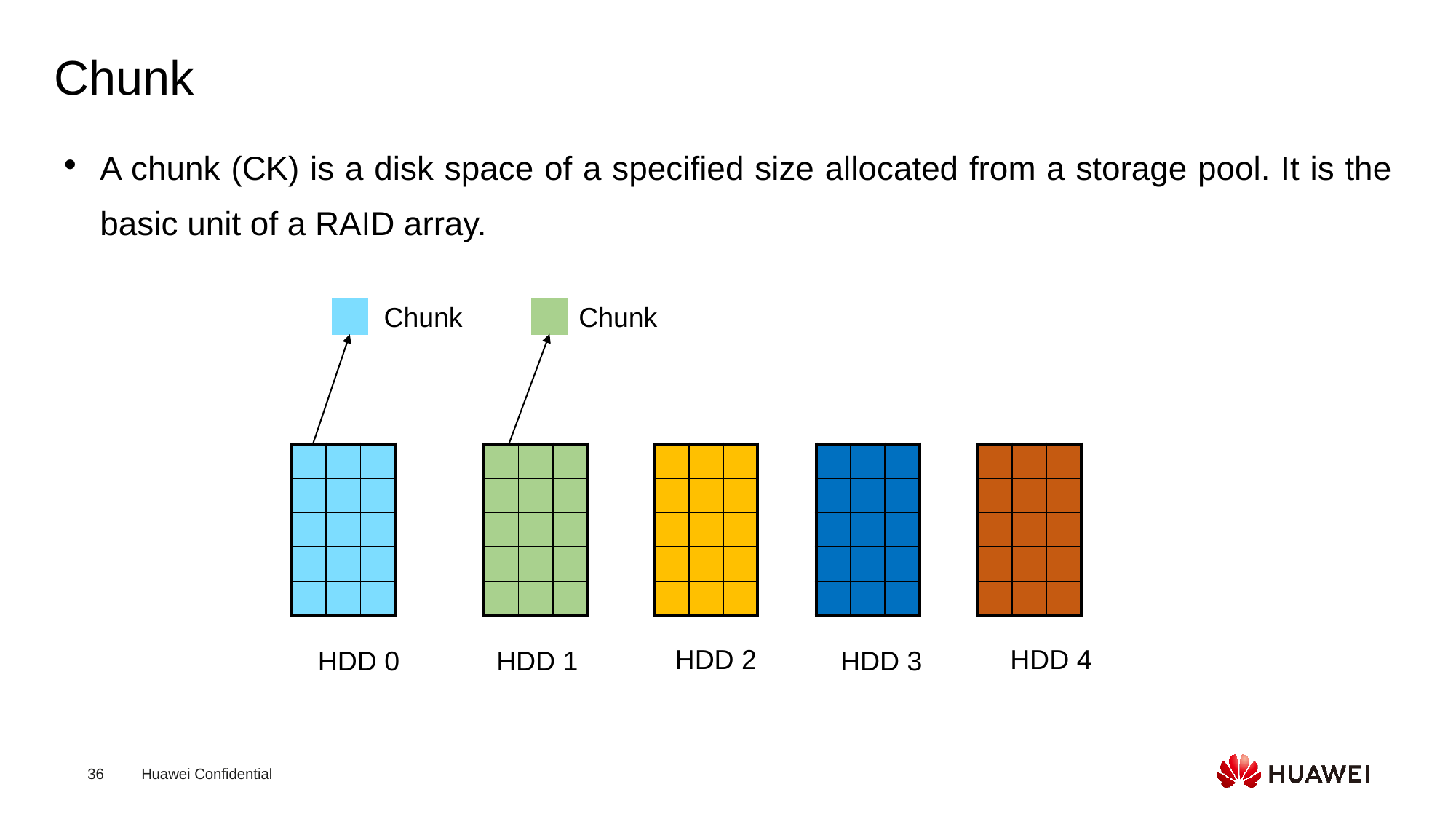

# Chunk
A chunk (CK) is a disk space of a specified size allocated from a storage pool. It is the basic unit of a RAID array.

Chunk
Chunk

|  |  |  |
| --- | --- | --- |
|  |  |  |
|  |  |  |
|  |  |  |
|  |  |  |
|  |  |  |
| --- | --- | --- |
|  |  |  |
|  |  |  |
|  |  |  |
|  |  |  |
|  |  |  |
| --- | --- | --- |
|  |  |  |
|  |  |  |
|  |  |  |
|  |  |  |
|  |  |  |
| --- | --- | --- |
|  |  |  |
|  |  |  |
|  |  |  |
|  |  |  |
|  |  |  |
| --- | --- | --- |
|  |  |  |
|  |  |  |
|  |  |  |
|  |  |  |
HDD 2
HDD 4
HDD 0
HDD 1
HDD 3